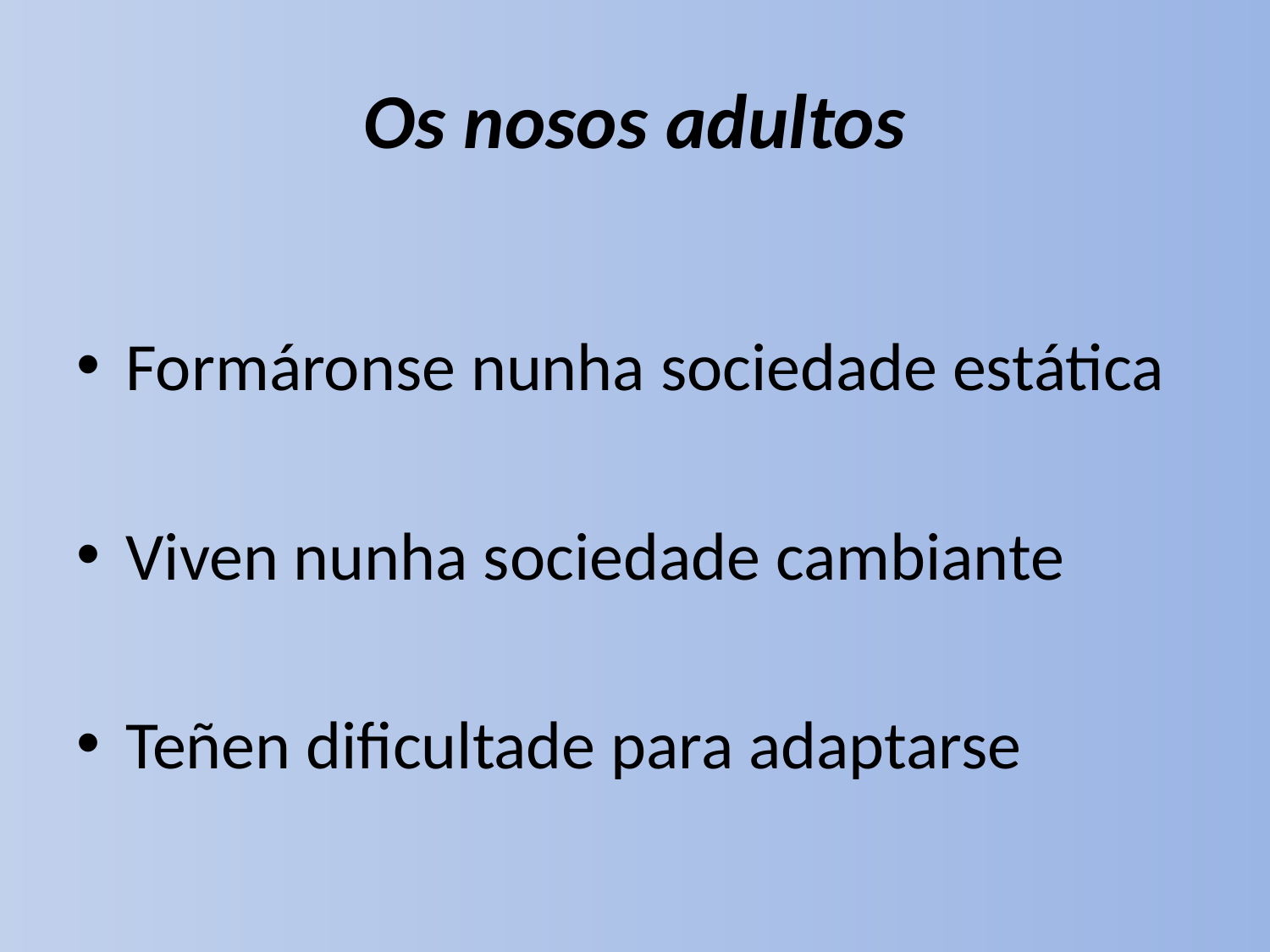

# Os nosos adultos

Formáronse nunha sociedade estática

Viven nunha sociedade cambiante

Teñen dificultade para adaptarse